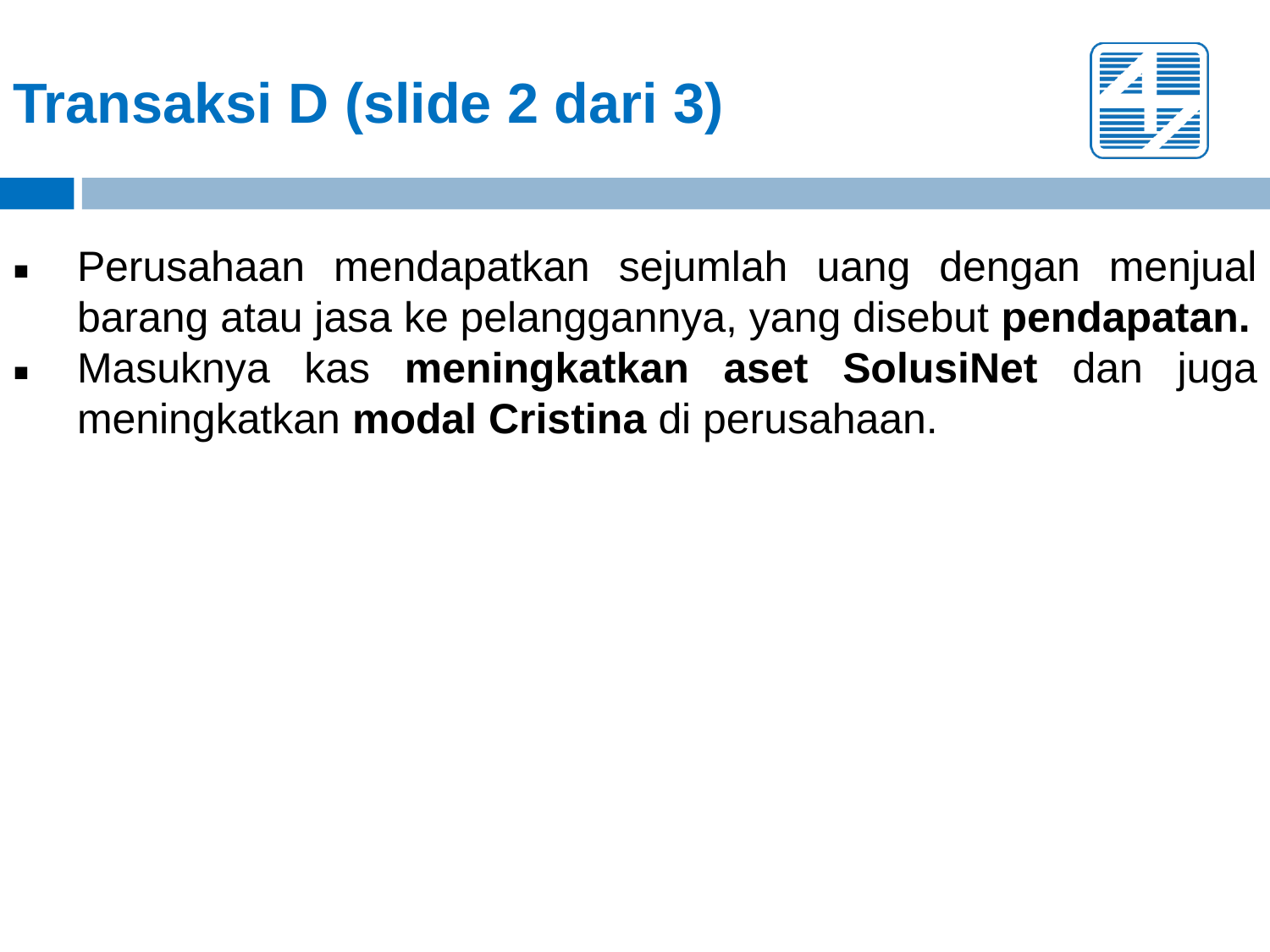

# Transaksi D (slide 2 dari 3)
Perusahaan mendapatkan sejumlah uang dengan menjual barang atau jasa ke pelanggannya, yang disebut pendapatan.
Masuknya kas meningkatkan aset SolusiNet dan juga meningkatkan modal Cristina di perusahaan.